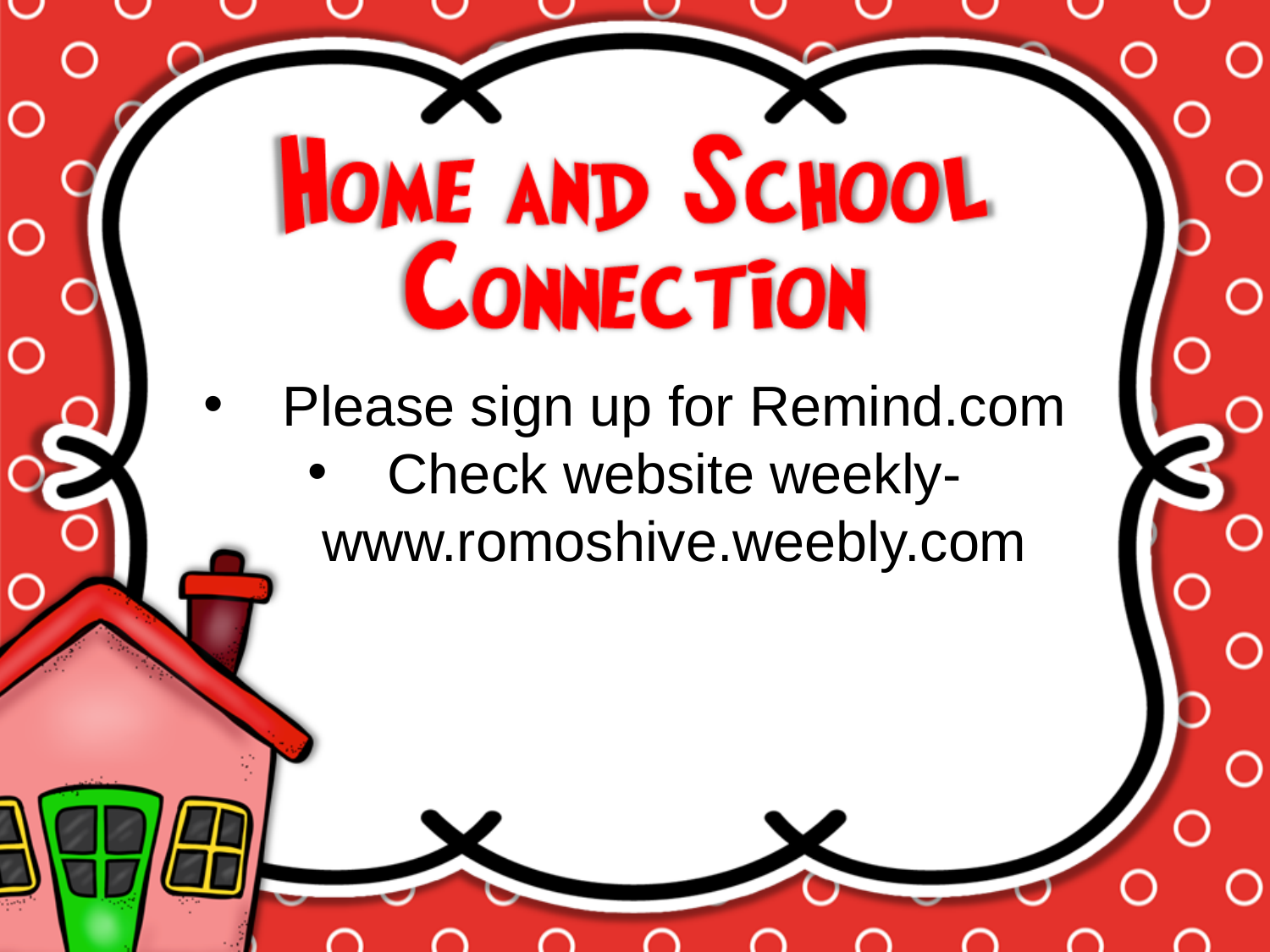

Please sign up for Remind.com
Check website weekly-www.romoshive.weebly.com